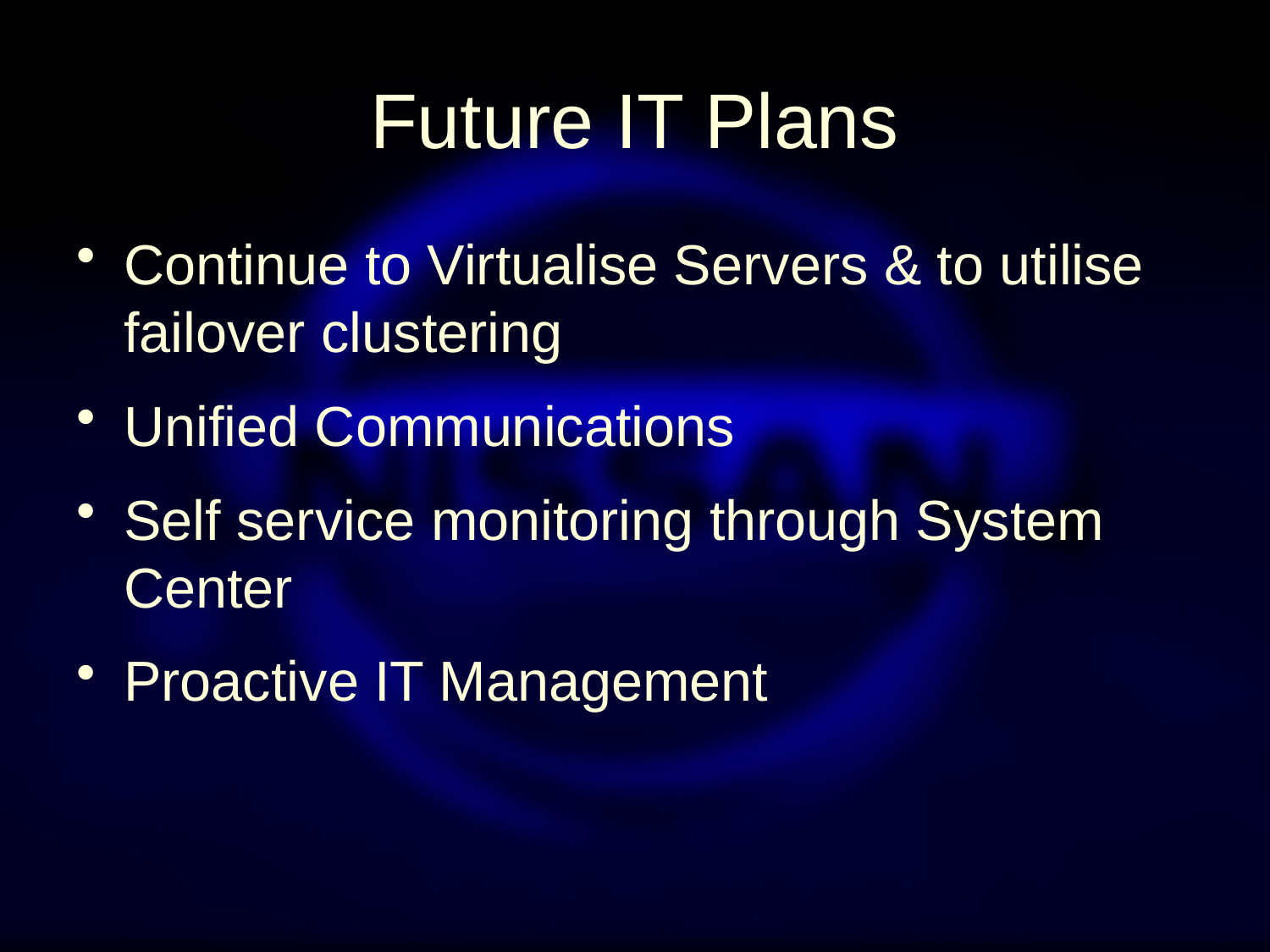

# Future IT Plans
Continue to Virtualise Servers & to utilise failover clustering

Unified Communications

Self service monitoring through System Center

Proactive IT Management